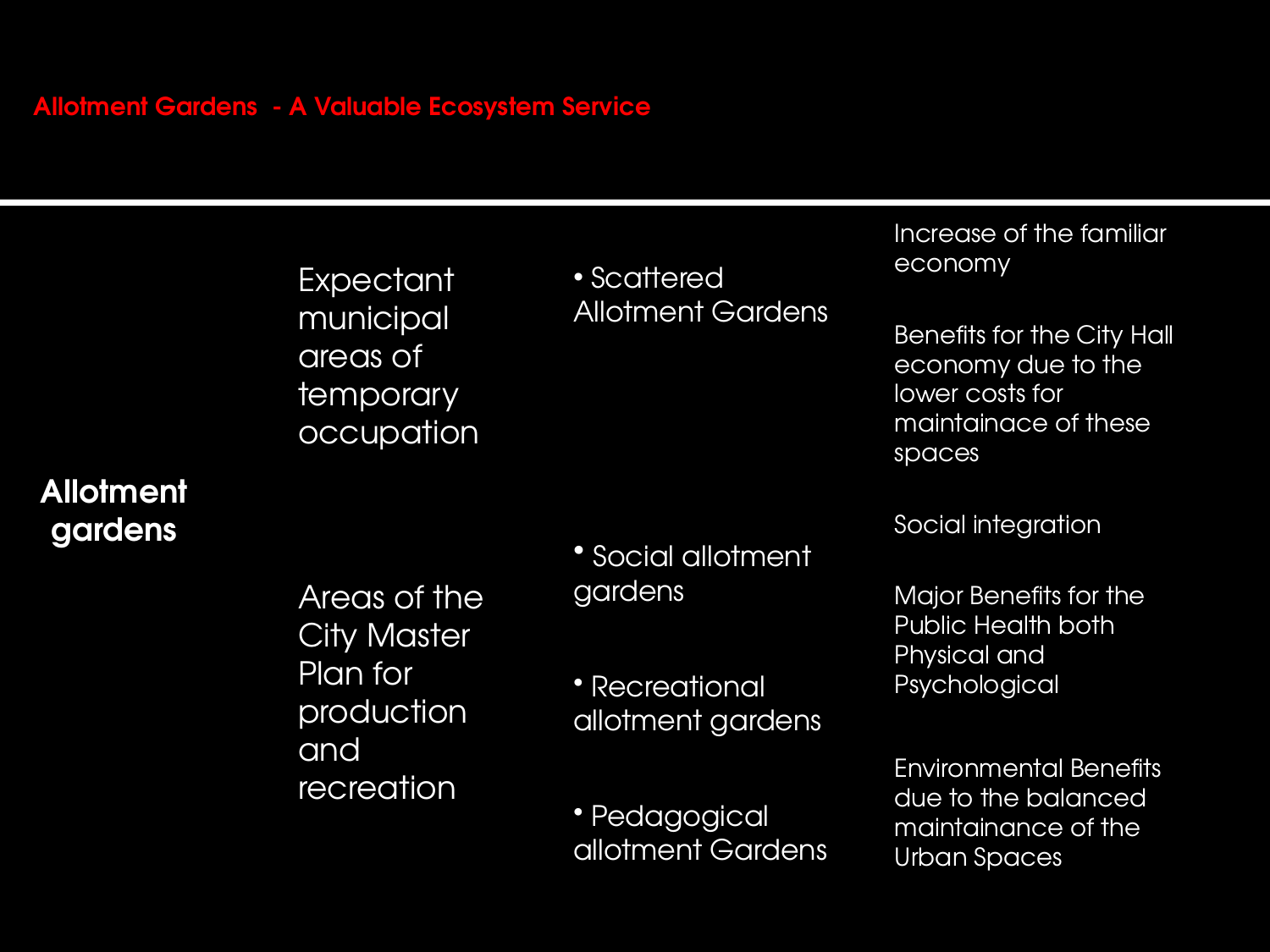

Allotment Gardens  - A Valuable Ecosystem Service

 Scattered Allotment Gardens
Increase of the familiar economy
Benefits for the City Hall economy due to the lower costs for maintainace of these spaces
Social integration
Major Benefits for the Public Health both Physical and Psychological

Environmental Benefits due to the balanced maintainance of the Urban Spaces

Expectant municipal areas of temporary occupation
Allotment gardens
 Social allotment gardens

 Recreational allotment gardens

 Pedagogical allotment Gardens

Areas of the City Master Plan for  production and recreation